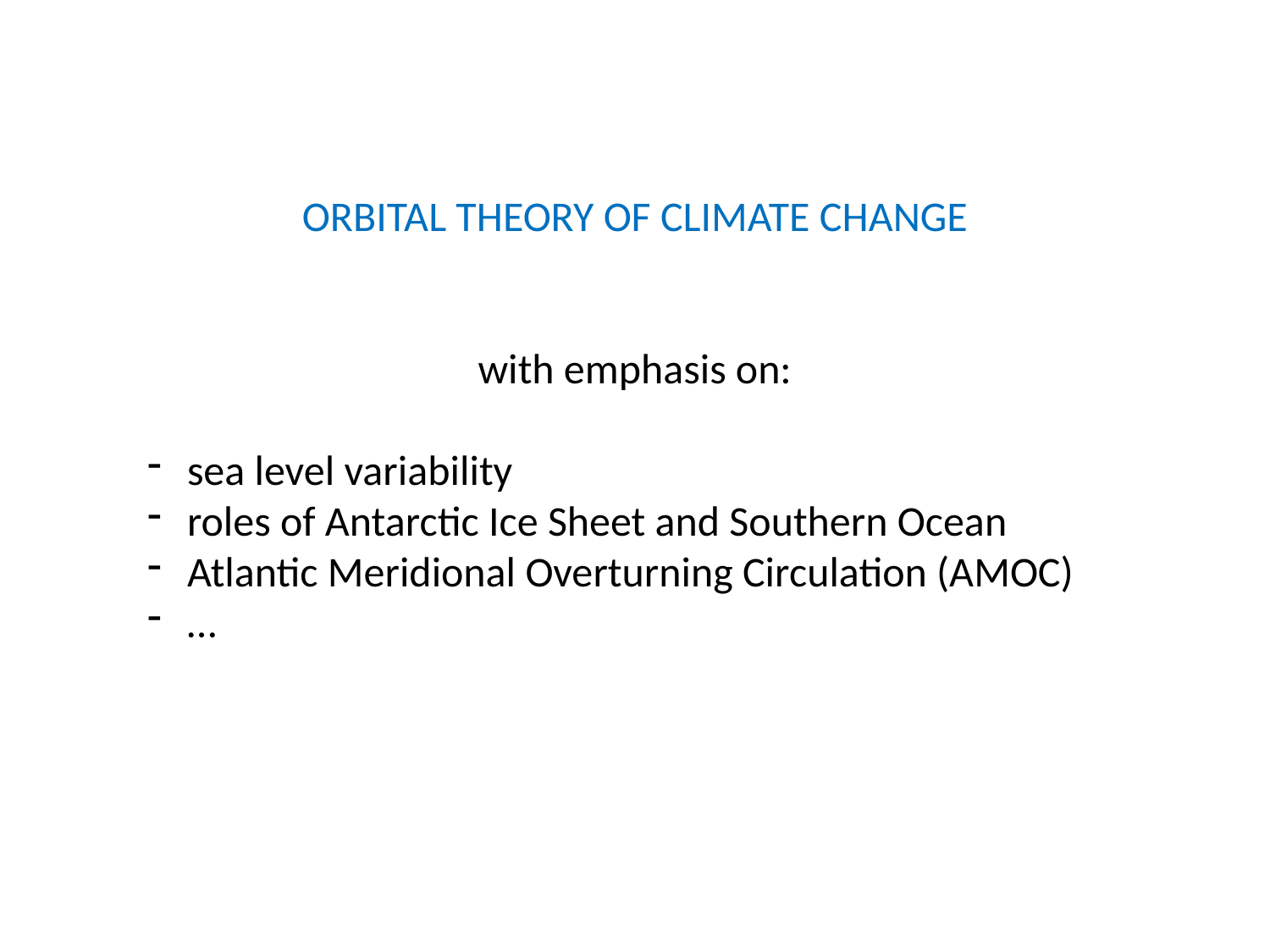

ORBITAL THEORY OF CLIMATE CHANGE

with emphasis on:

sea level variability
roles of Antarctic Ice Sheet and Southern Ocean
Atlantic Meridional Overturning Circulation (AMOC)
…